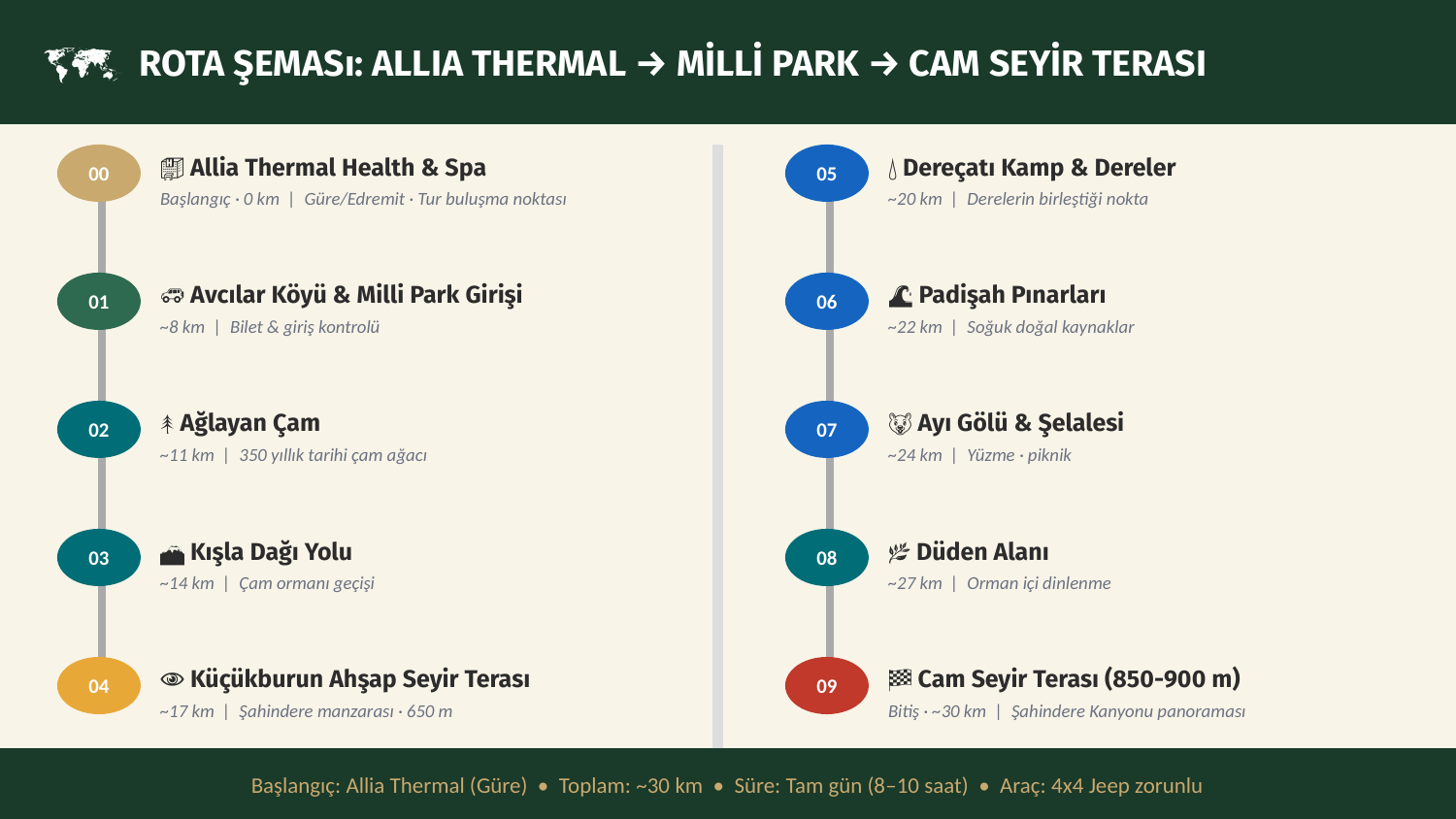

🗺  ROTA ŞEMASı: ALLIA THERMAL → MİLLİ PARK → CAM SEYİR TERASI

00
🏨 Allia Thermal Health & Spa

05
💧 Dereçatı Kamp & Dereler
Başlangıç · 0 km  |  Güre/Edremit · Tur buluşma noktası
~20 km  |  Derelerin birleştiği nokta

01
🚙 Avcılar Köyü & Milli Park Girişi

06
🌊 Padişah Pınarları
~8 km  |  Bilet & giriş kontrolü
~22 km  |  Soğuk doğal kaynaklar

02
🌲 Ağlayan Çam

07
🐻 Ayı Gölü & Şelalesi
~11 km  |  350 yıllık tarihi çam ağacı
~24 km  |  Yüzme · piknik

03
🏔️ Kışla Dağı Yolu

08
🌿 Düden Alanı
~14 km  |  Çam ormanı geçişi
~27 km  |  Orman içi dinlenme

04
👁️ Küçükburun Ahşap Seyir Terası

09
🏁 Cam Seyir Terası (850-900 m)
~17 km  |  Şahindere manzarası · 650 m
Bitiş · ~30 km  |  Şahindere Kanyonu panoraması

Başlangıç: Allia Thermal (Güre)  •  Toplam: ~30 km  •  Süre: Tam gün (8–10 saat)  •  Araç: 4x4 Jeep zorunlu